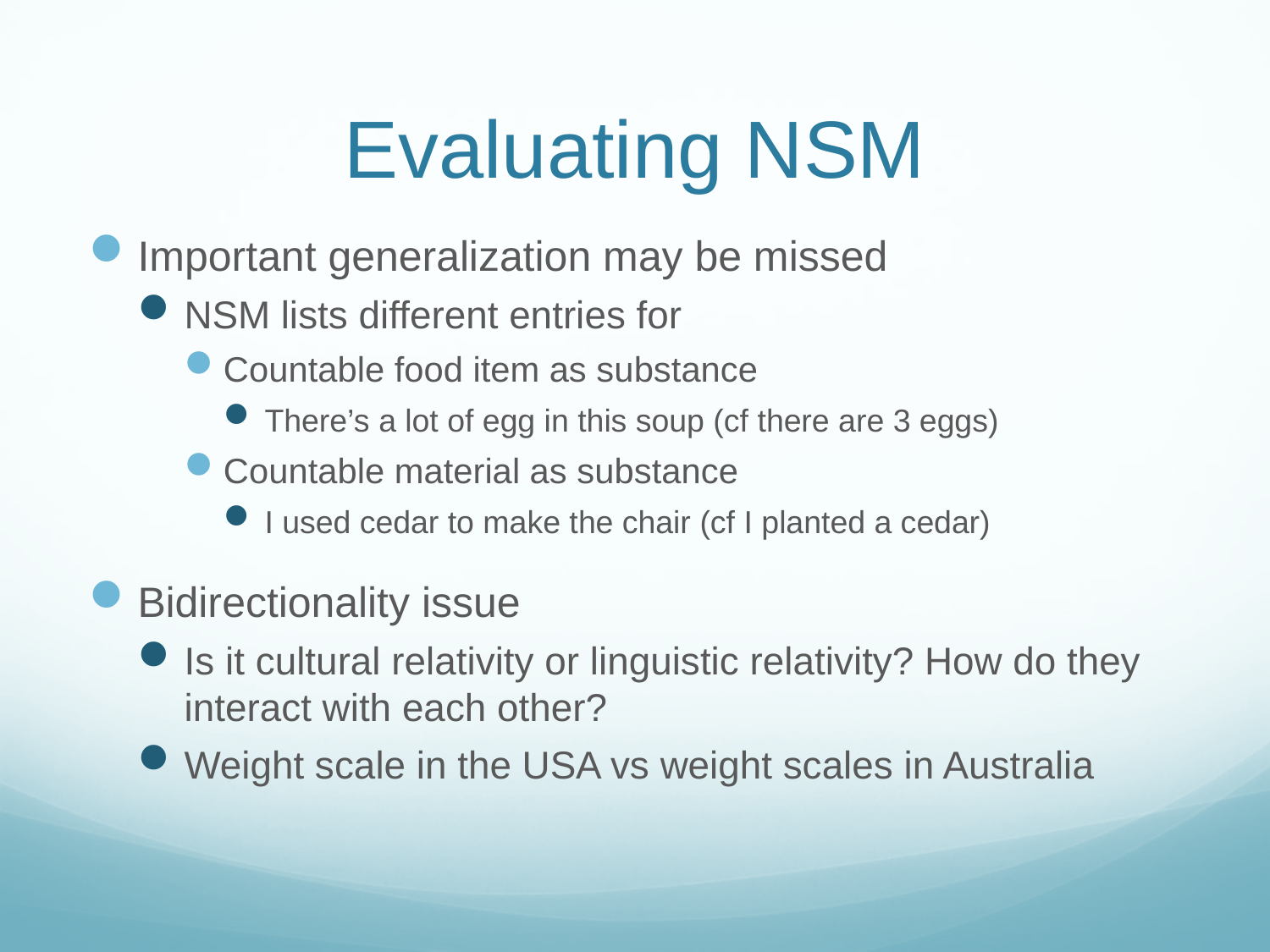

# Evaluating NSM
Important generalization may be missed
NSM lists different entries for
Countable food item as substance
There’s a lot of egg in this soup (cf there are 3 eggs)
Countable material as substance
I used cedar to make the chair (cf I planted a cedar)
Bidirectionality issue
Is it cultural relativity or linguistic relativity? How do they interact with each other?
Weight scale in the USA vs weight scales in Australia